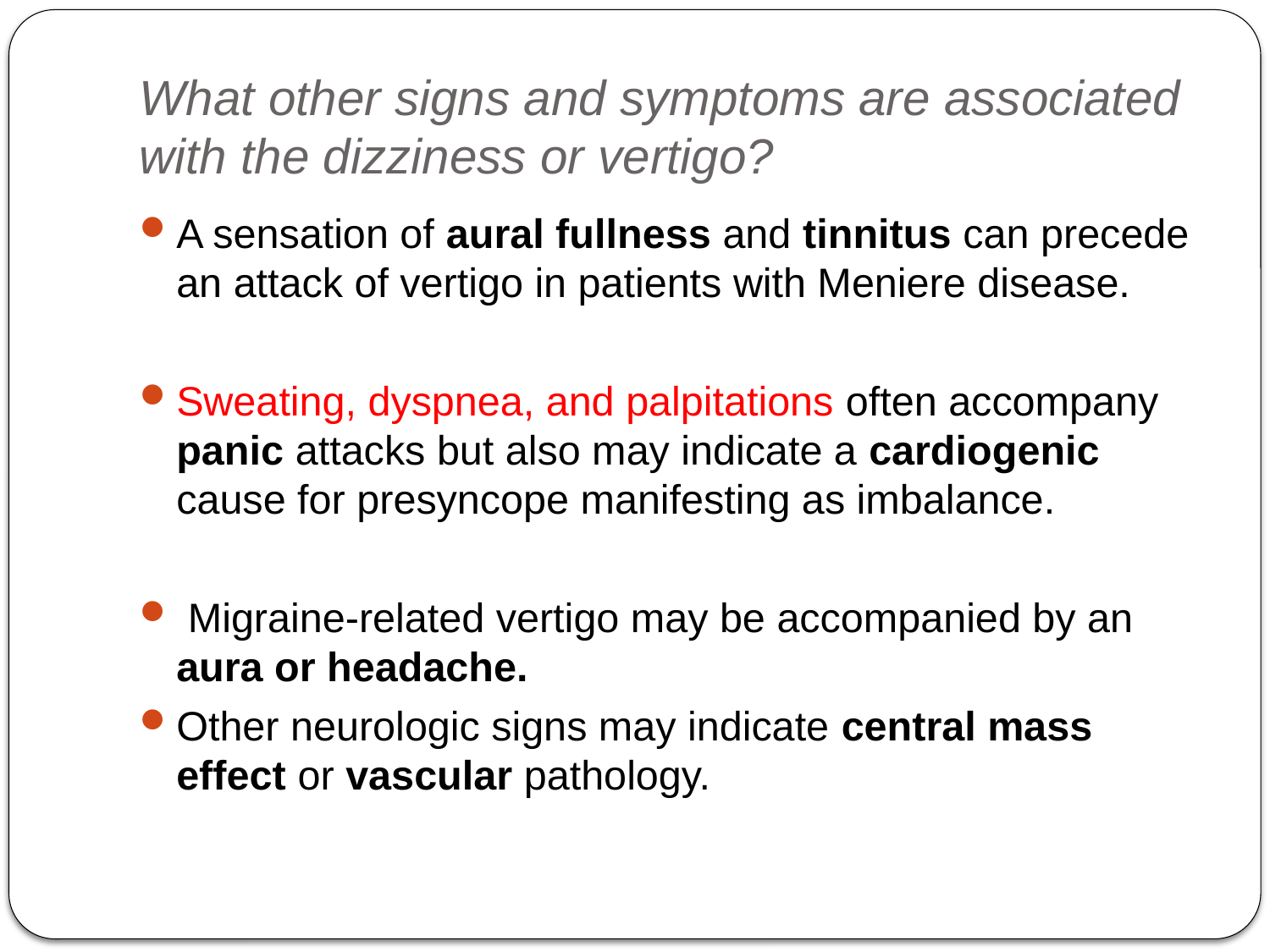

# What other signs and symptoms are associated with the dizziness or vertigo?
A sensation of aural fullness and tinnitus can precede an attack of vertigo in patients with Meniere disease.

Sweating, dyspnea, and palpitations often accompany panic attacks but also may indicate a cardiogenic cause for presyncope manifesting as imbalance.

 Migraine-related vertigo may be accompanied by an aura or headache.
Other neurologic signs may indicate central mass effect or vascular pathology.